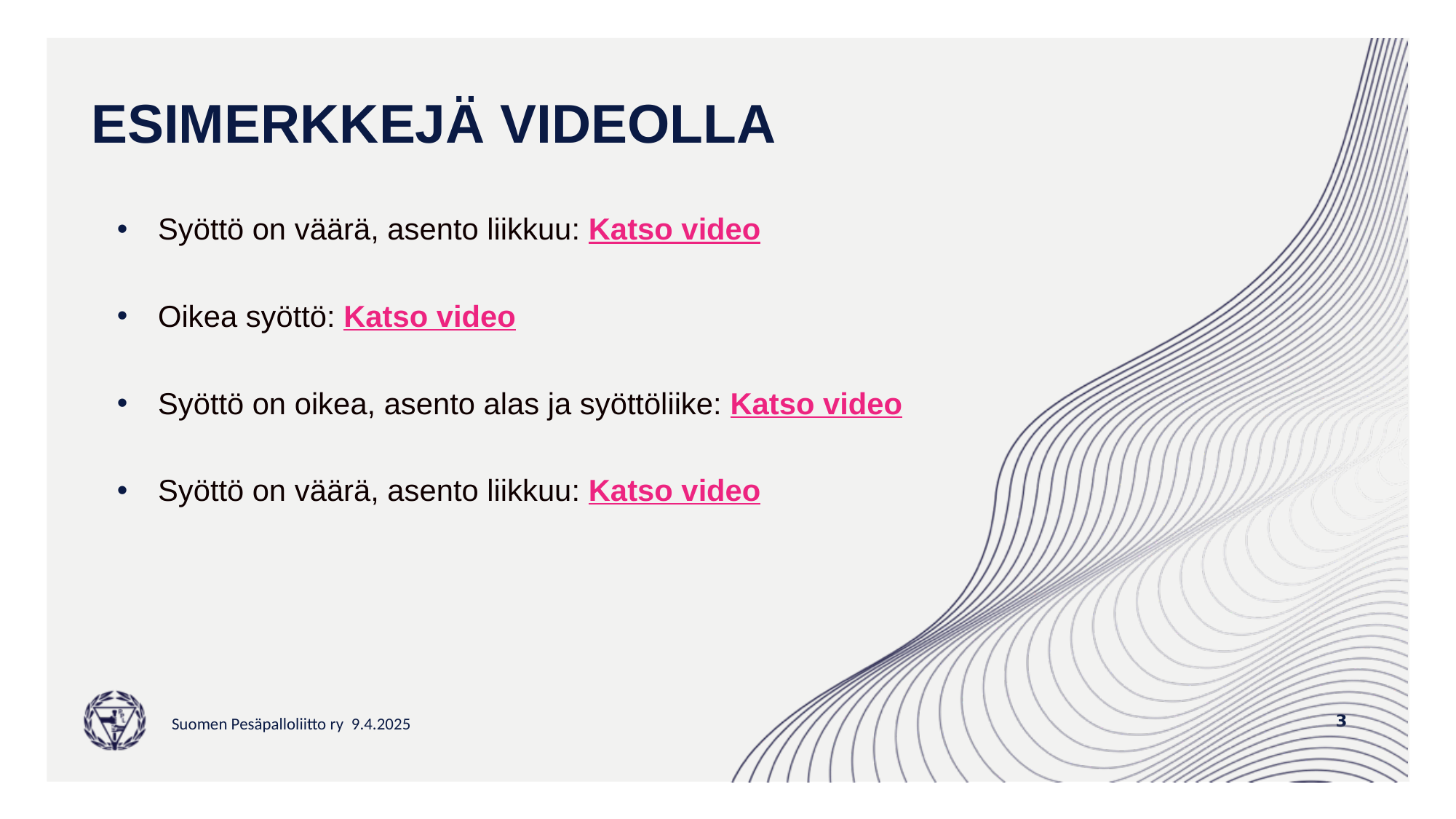

# ESIMERKKEJÄ VIDEOLLA
Syöttö on väärä, asento liikkuu: Katso video

Oikea syöttö: Katso video

Syöttö on oikea, asento alas ja syöttöliike: Katso video

Syöttö on väärä, asento liikkuu: Katso video
3